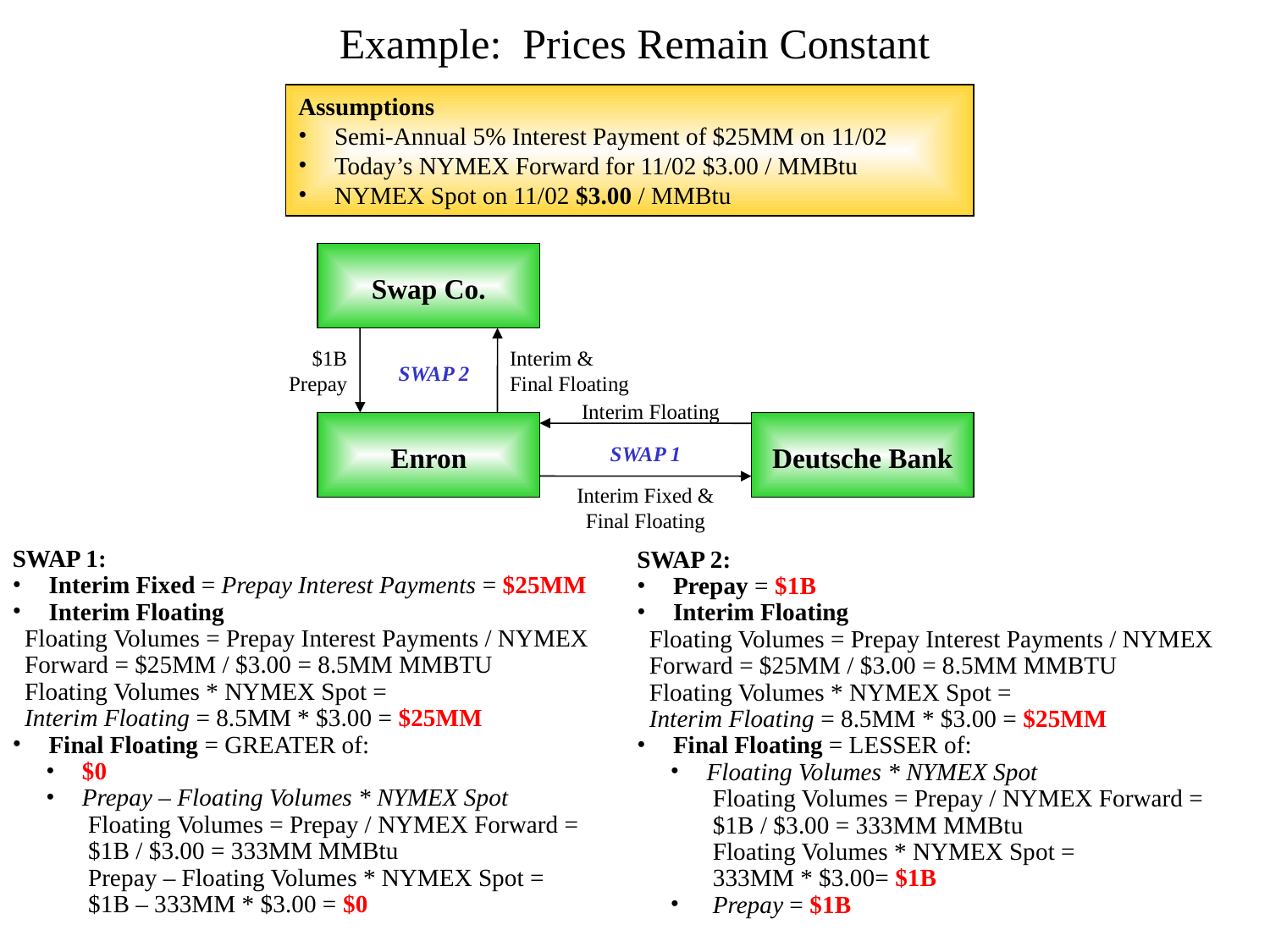

Example:  Prices Remain Constant
Assumptions
 Semi-Annual 5% Interest Payment of $25MM on 11/02
 Today’s NYMEX Forward for 11/02 $3.00 / MMBtu
 NYMEX Spot on 11/02 $3.00 / MMBtu

Swap Co.

$1B Prepay
Interim & Final Floating
SWAP 2
Interim Floating

Enron
SWAP 1
Deutsche Bank

Interim Fixed & Final Floating
SWAP 1:
 Interim Fixed = Prepay Interest Payments = $25MM
 Interim Floating
  Floating Volumes = Prepay Interest Payments / NYMEX
  Forward = $25MM / $3.00 = 8.5MM MMBTU
  Floating Volumes * NYMEX Spot =
  Interim Floating = 8.5MM * $3.00 = $25MM
 Final Floating = GREATER of:
 $0
 Prepay – Floating Volumes * NYMEX Spot
  Floating Volumes = Prepay / NYMEX Forward =
  $1B / $3.00 = 333MM MMBtu
  Prepay – Floating Volumes * NYMEX Spot =
  $1B – 333MM * $3.00 = $0
SWAP 2:
 Prepay = $1B
 Interim Floating
  Floating Volumes = Prepay Interest Payments / NYMEX
  Forward = $25MM / $3.00 = 8.5MM MMBTU
  Floating Volumes * NYMEX Spot =
  Interim Floating = 8.5MM * $3.00 = $25MM
 Final Floating = LESSER of:
 Floating Volumes * NYMEX Spot
  Floating Volumes = Prepay / NYMEX Forward =
  $1B / $3.00 = 333MM MMBtu
  Floating Volumes * NYMEX Spot =
  333MM * $3.00= $1B
  Prepay = $1B